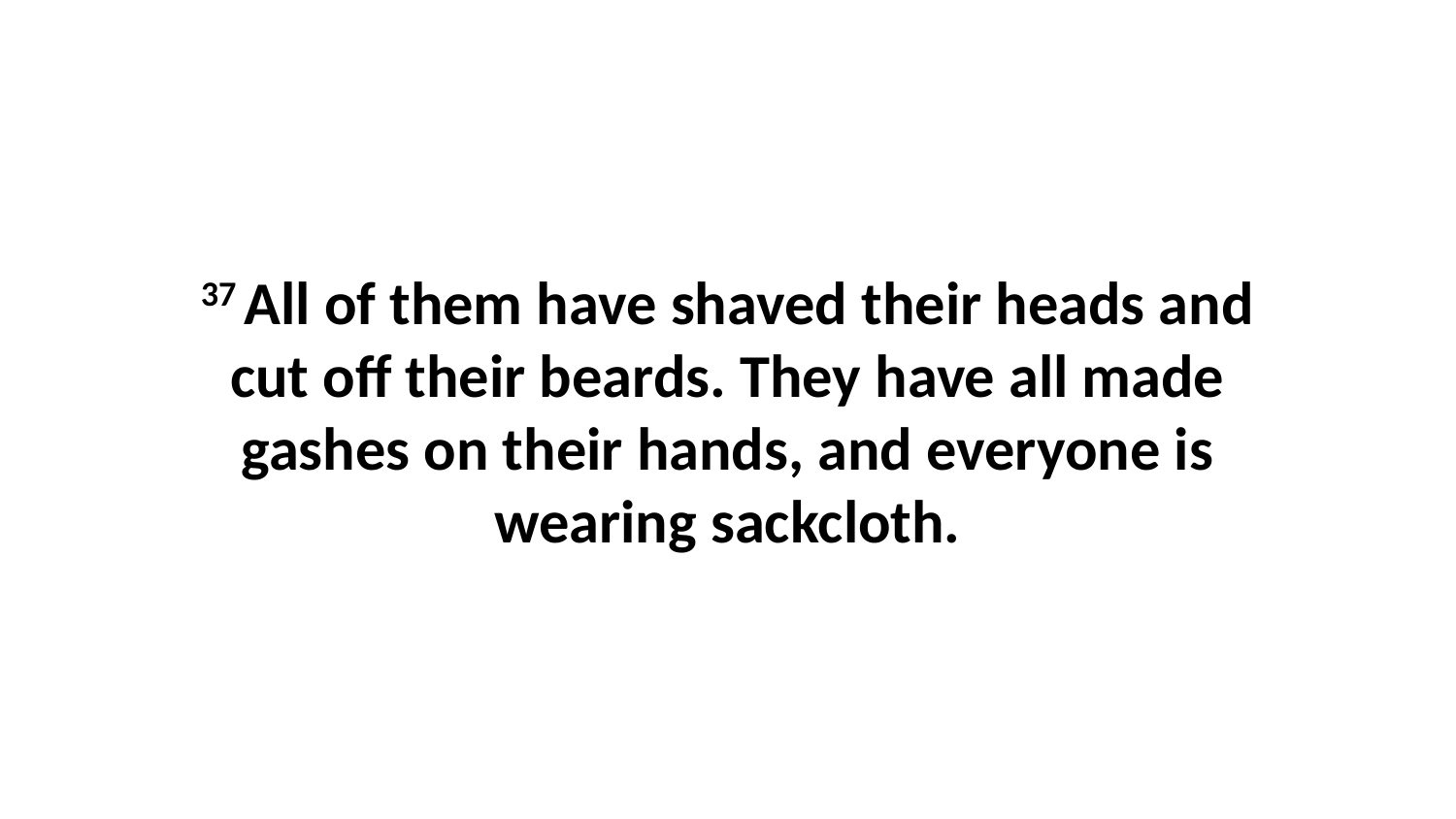

37 All of them have shaved their heads and cut off their beards. They have all made gashes on their hands, and everyone is wearing sackcloth.